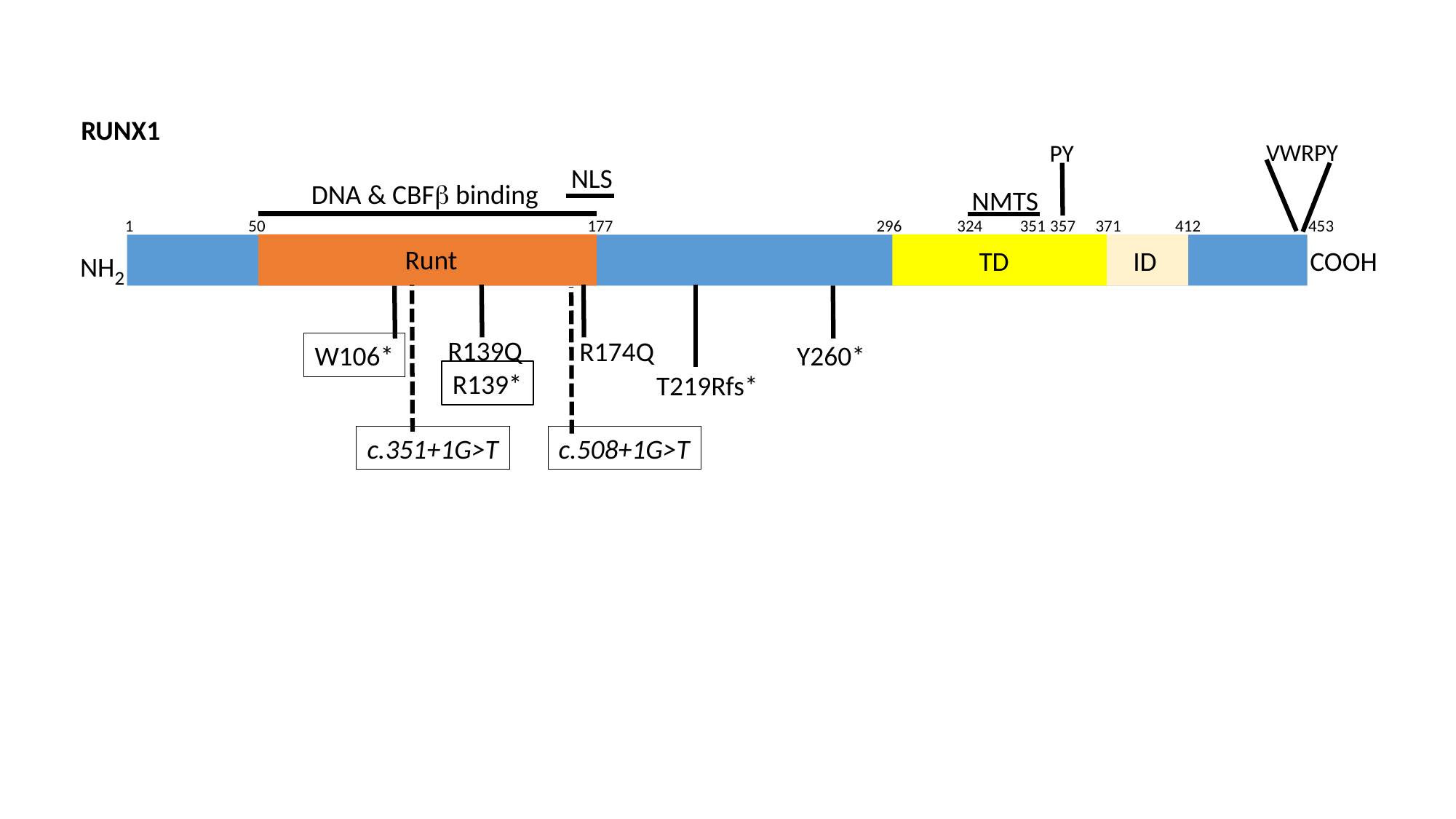

RUNX1
VWRPY
PY
NLS
DNA & CBFβ binding
NMTS
1
50
177
296
324
351
357
371
412
453

Runt
NH2
TD
ID
COOH
R139Q
R174Q
Y260*
W106*
R139*
T219Rfs*
c.351+1G>T
c.508+1G>T